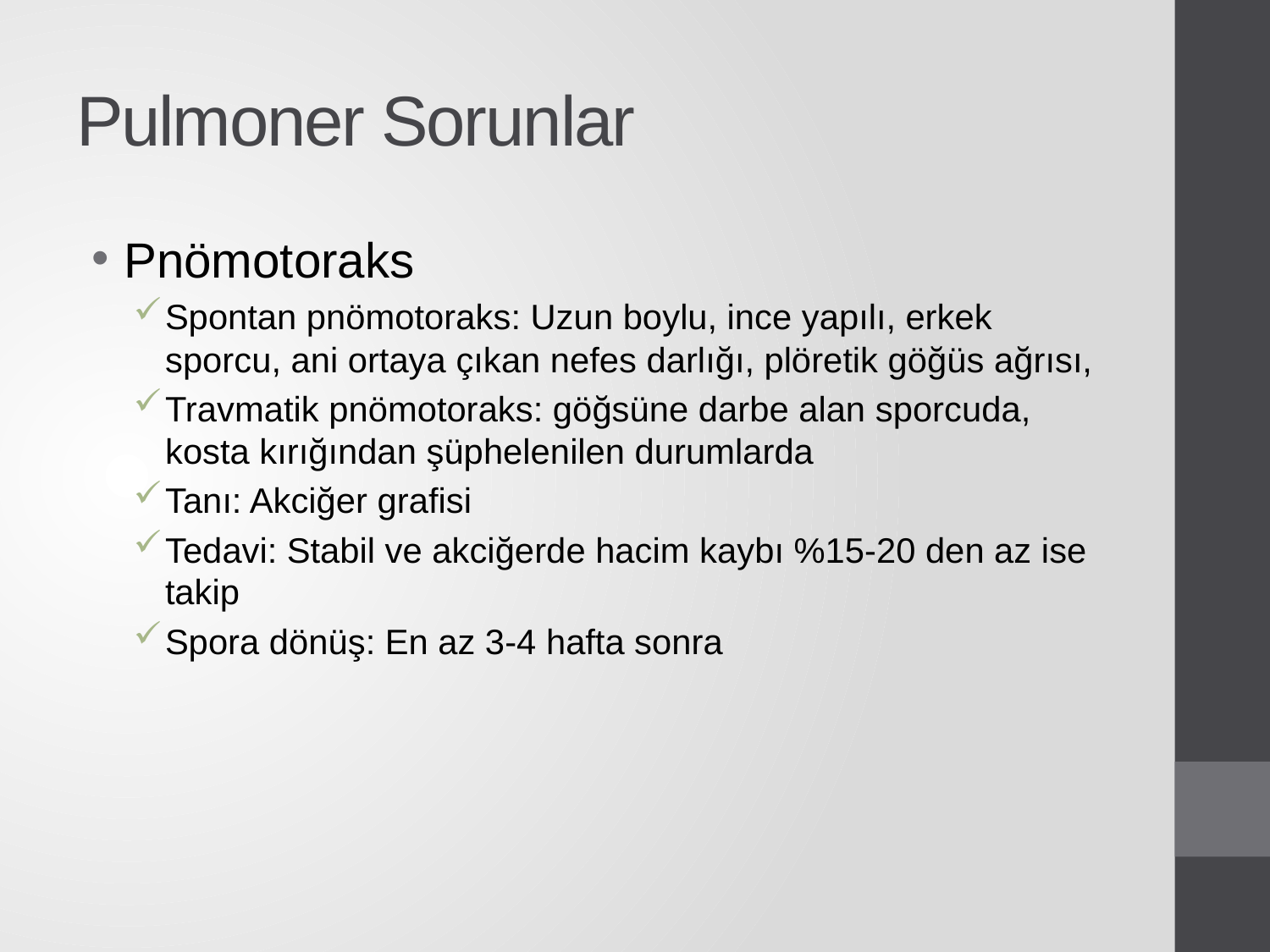

# Pulmoner Sorunlar
Pnömotoraks
Spontan pnömotoraks: Uzun boylu, ince yapılı, erkek sporcu, ani ortaya çıkan nefes darlığı, plöretik göğüs ağrısı,
Travmatik pnömotoraks: göğsüne darbe alan sporcuda, kosta kırığından şüphelenilen durumlarda
Tanı: Akciğer grafisi
Tedavi: Stabil ve akciğerde hacim kaybı %15-20 den az ise takip
Spora dönüş: En az 3-4 hafta sonra